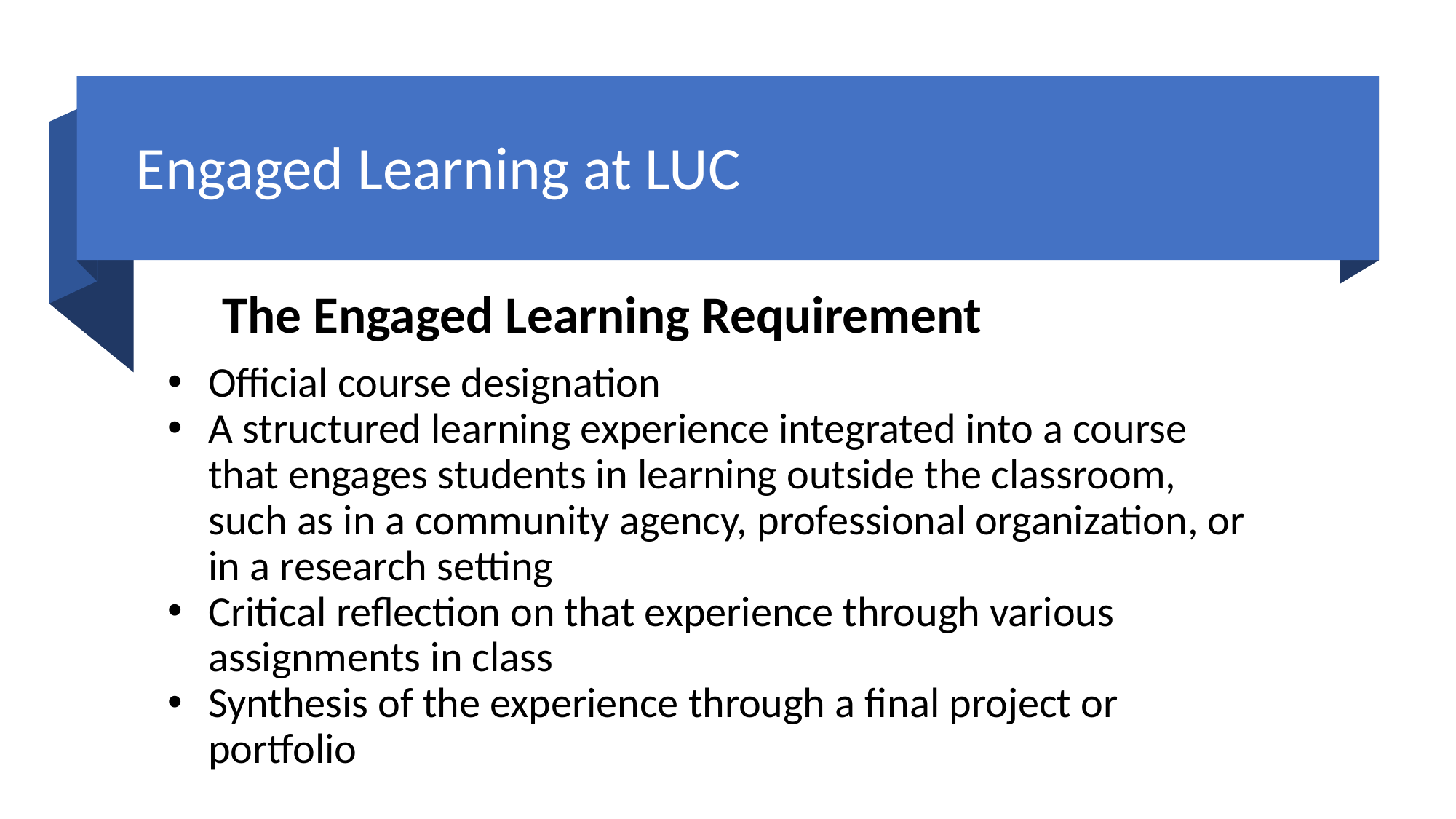

# Engaged Learning at LUC
The Engaged Learning Requirement

Official course designation
A structured learning experience integrated into a course that engages students in learning outside the classroom, such as in a community agency, professional organization, or in a research setting
Critical reflection on that experience through various assignments in class
Synthesis of the experience through a final project or portfolio